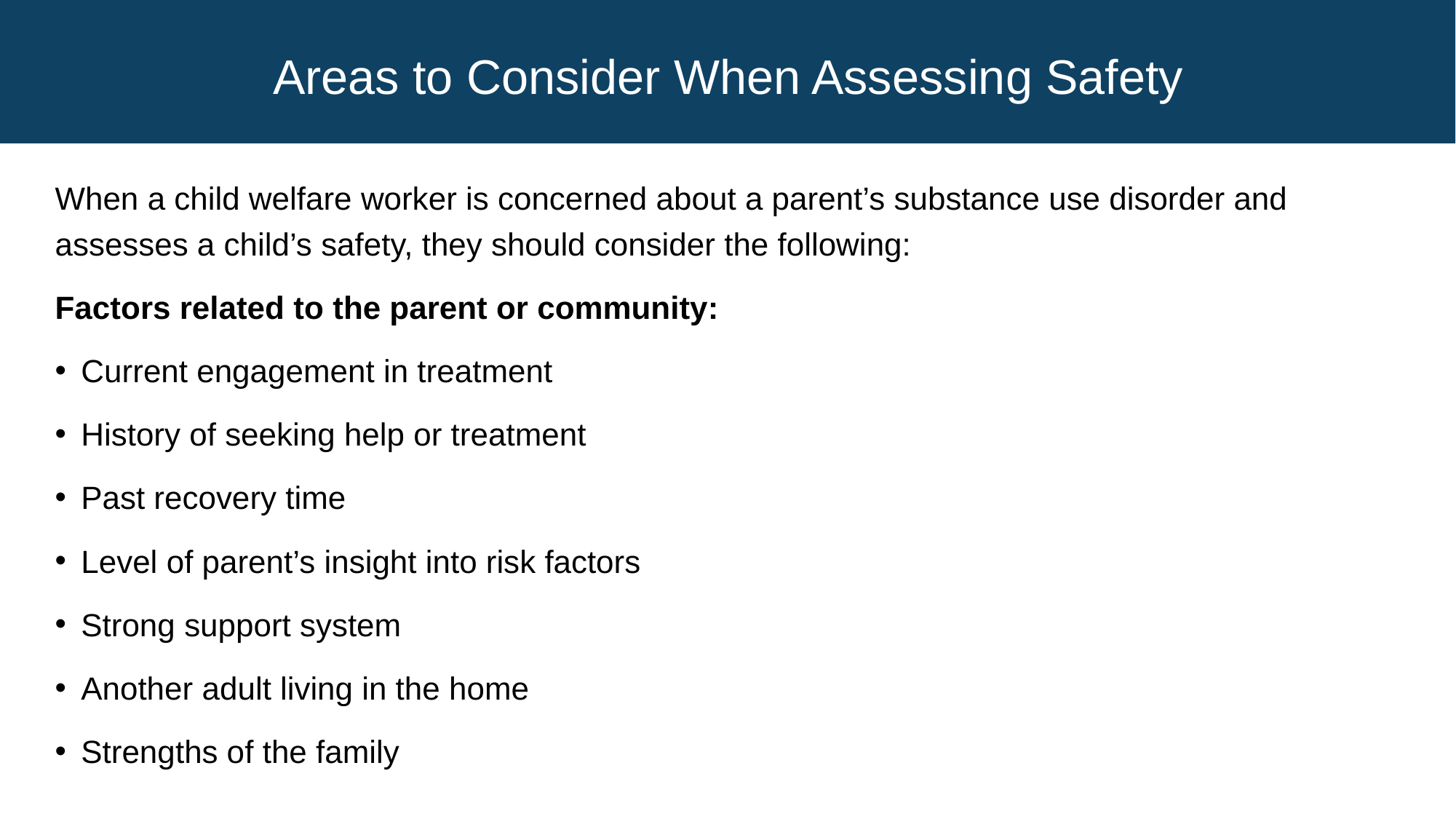

# Areas to Consider When Assessing Safety
When a child welfare worker is concerned about a parent’s substance use disorder and assesses a child’s safety, they should consider the following:
Factors related to the parent or community:
Current engagement in treatment
History of seeking help or treatment
Past recovery time
Level of parent’s insight into risk factors
Strong support system
Another adult living in the home
Strengths of the family